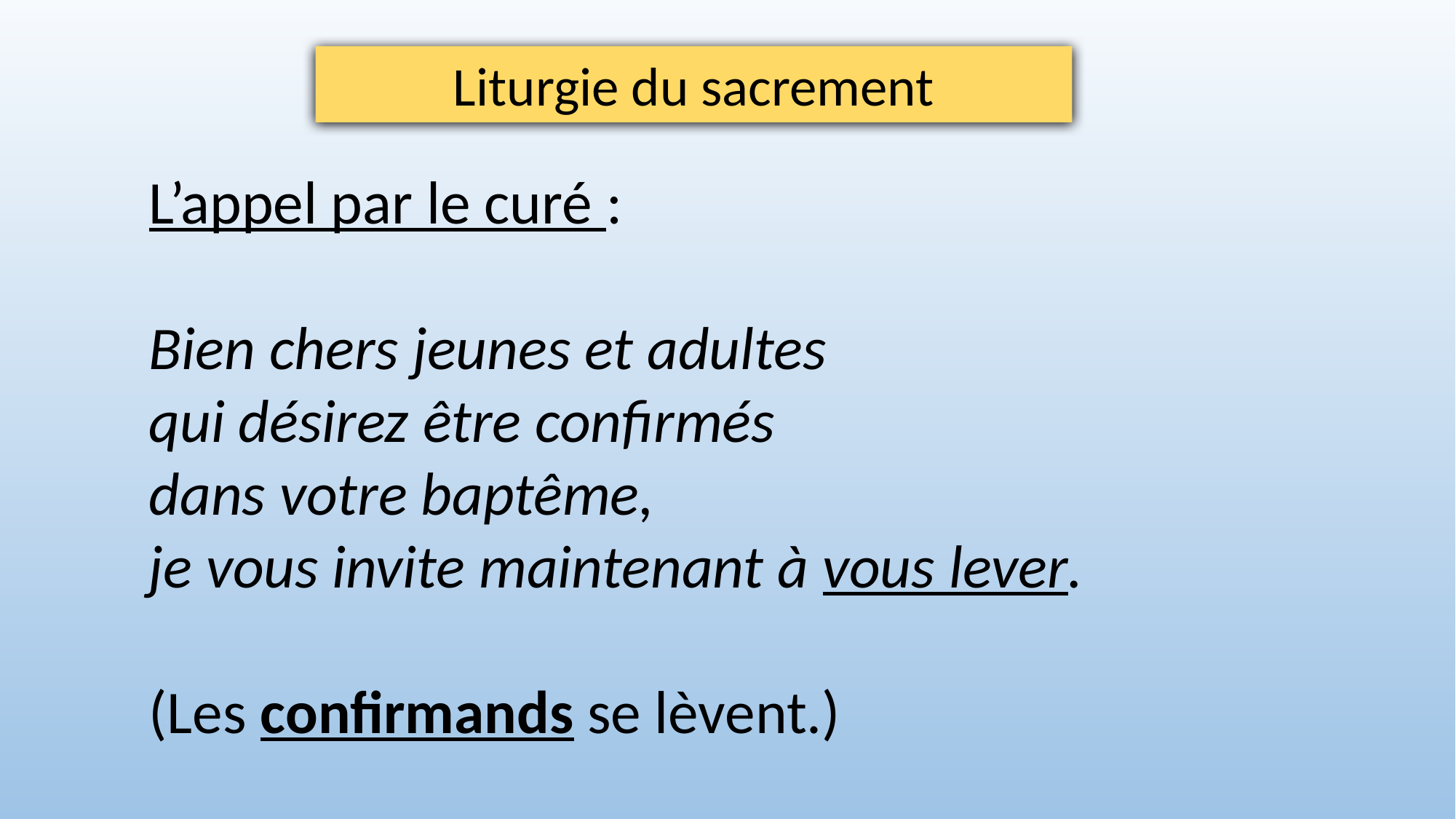

Liturgie du sacrement
L’appel par le curé :

Bien chers jeunes et adultes
qui désirez être confirmés
dans votre baptême,
je vous invite maintenant à vous lever.

(Les confirmands se lèvent.)